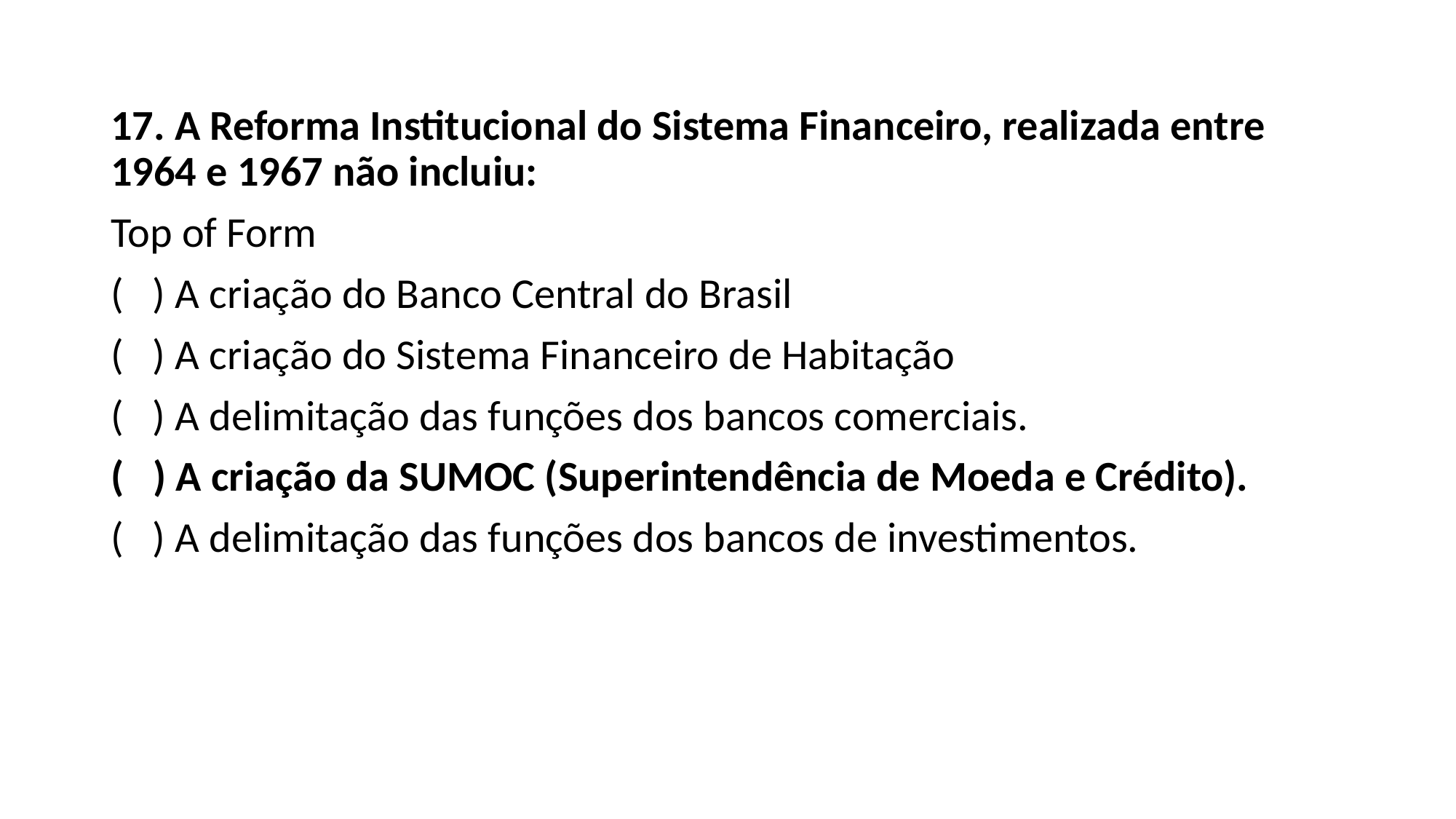

17. A Reforma Institucional do Sistema Financeiro, realizada entre 1964 e 1967 não incluiu:
Top of Form
(   ) A criação do Banco Central do Brasil
(   ) A criação do Sistema Financeiro de Habitação
(   ) A delimitação das funções dos bancos comerciais.
(   ) A criação da SUMOC (Superintendência de Moeda e Crédito).
(   ) A delimitação das funções dos bancos de investimentos.